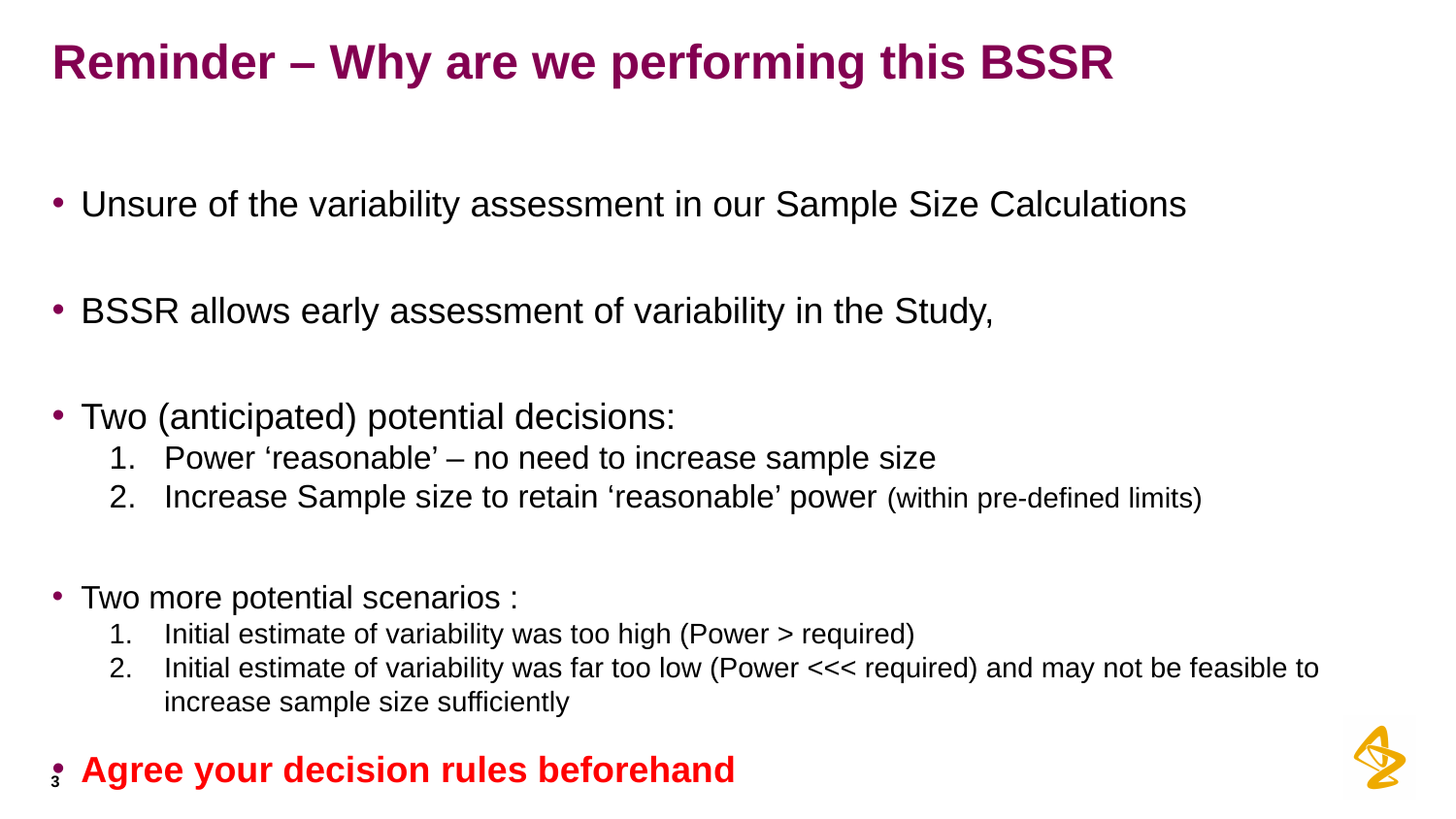

# Reminder – Why are we performing this BSSR
Unsure of the variability assessment in our Sample Size Calculations

BSSR allows early assessment of variability in the Study,

Two (anticipated) potential decisions:
Power ‘reasonable’ – no need to increase sample size
Increase Sample size to retain ‘reasonable’ power (within pre-defined limits)

Two more potential scenarios :
Initial estimate of variability was too high (Power > required)
Initial estimate of variability was far too low (Power <<< required) and may not be feasible to increase sample size sufficiently

Agree your decision rules beforehand

3